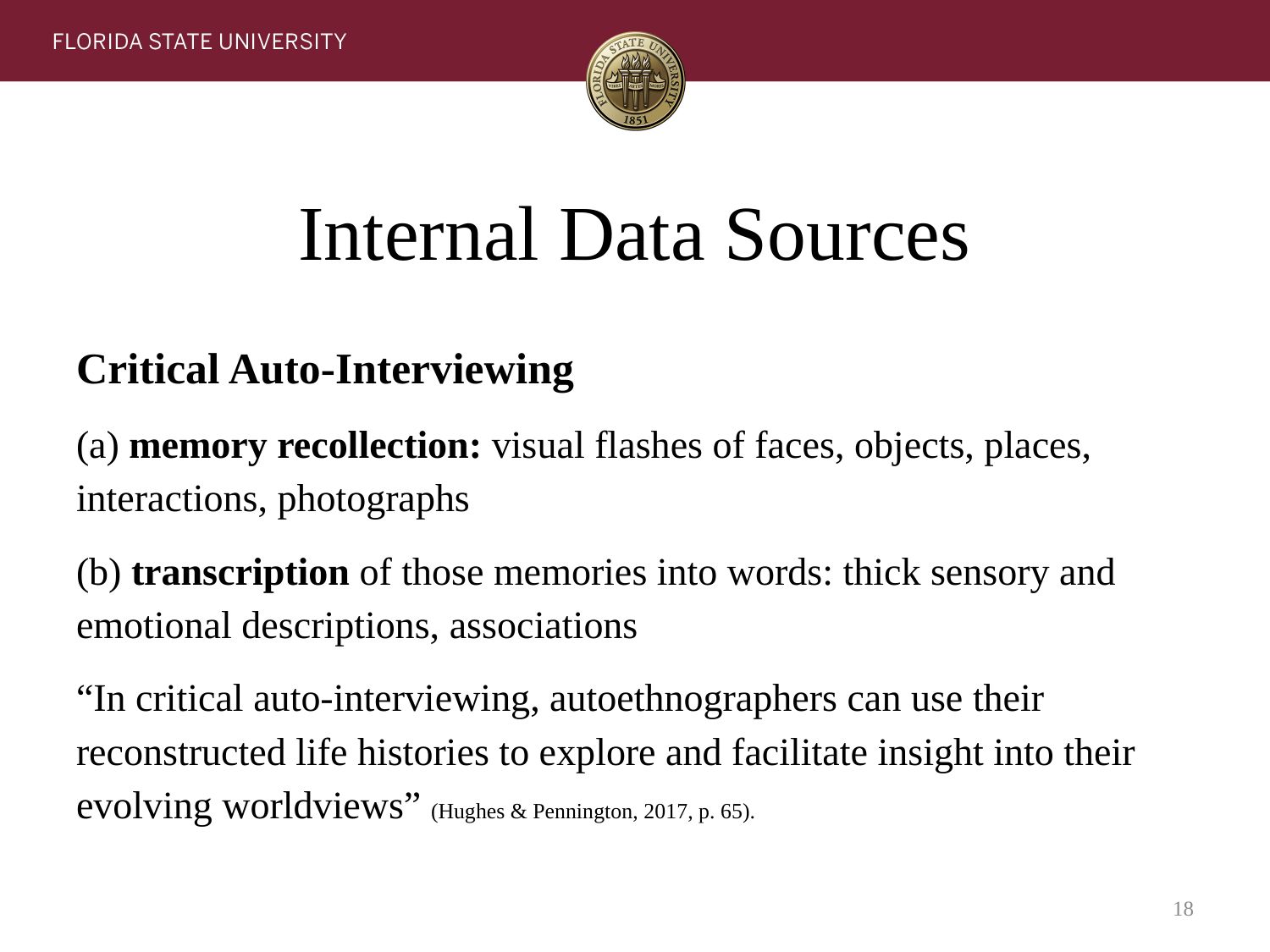

# Internal Data Sources
Critical Auto-Interviewing
(a) memory recollection: visual flashes of faces, objects, places, interactions, photographs
(b) transcription of those memories into words: thick sensory and emotional descriptions, associations
“In critical auto-interviewing, autoethnographers can use their reconstructed life histories to explore and facilitate insight into their evolving worldviews” (Hughes & Pennington, 2017, p. 65).

18